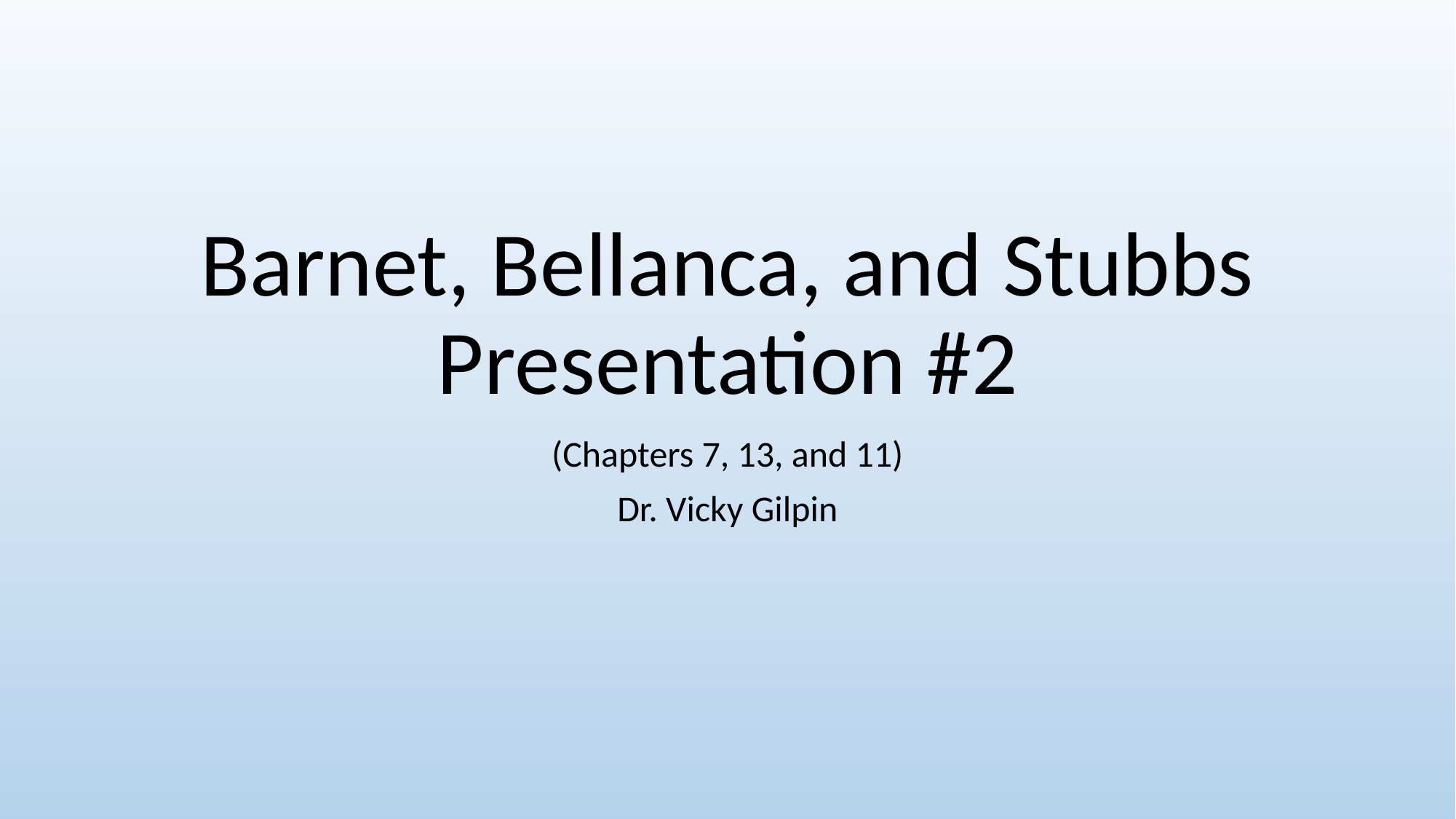

# Barnet, Bellanca, and Stubbs Presentation #2
(Chapters 7, 13, and 11)
Dr. Vicky Gilpin